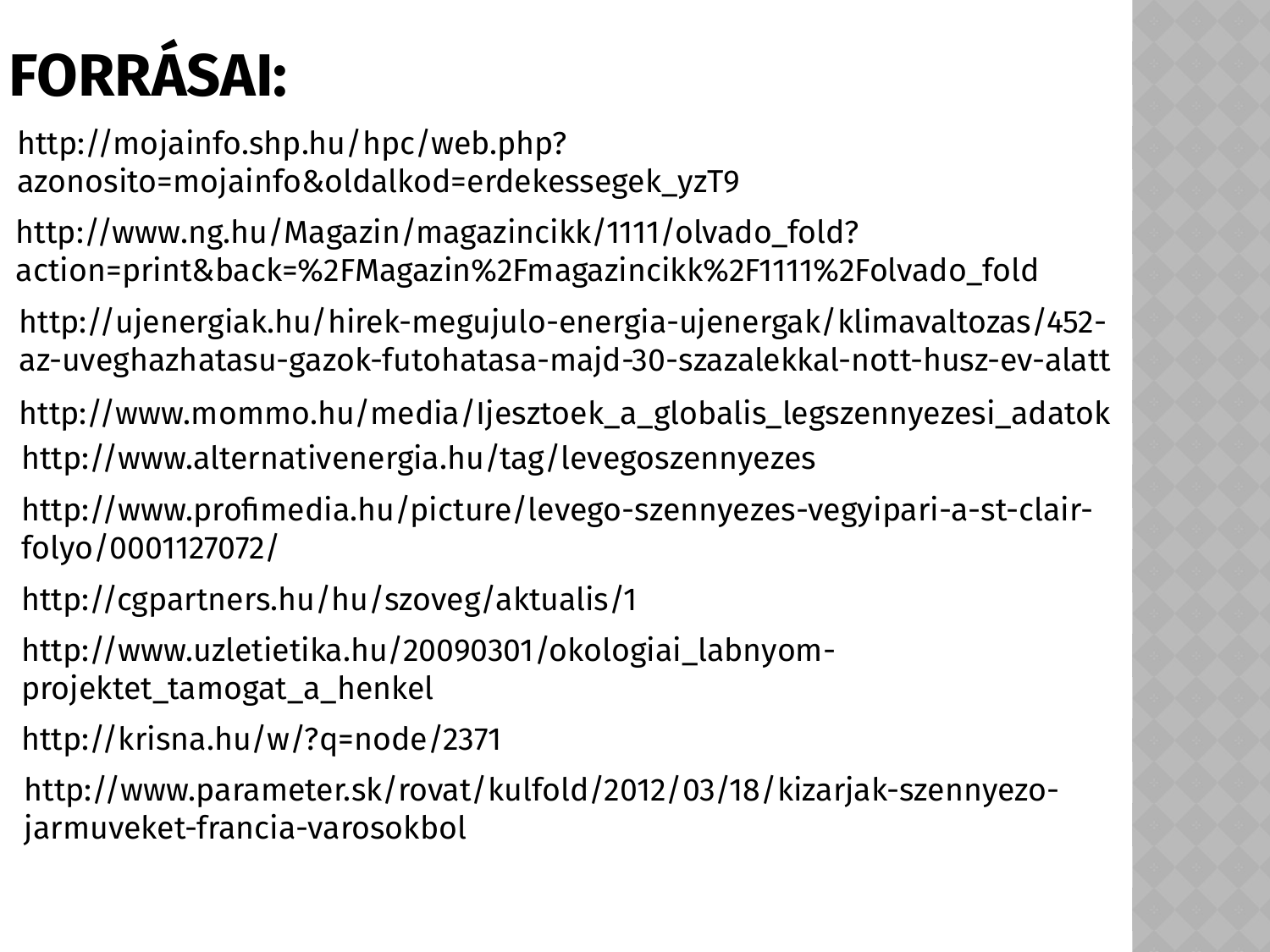

# Forrásai:
http://mojainfo.shp.hu/hpc/web.php?azonosito=mojainfo&oldalkod=erdekessegek_yzT9
http://www.ng.hu/Magazin/magazincikk/1111/olvado_fold?action=print&back=%2FMagazin%2Fmagazincikk%2F1111%2Folvado_fold
http://ujenergiak.hu/hirek-megujulo-energia-ujenergak/klimavaltozas/452-az-uveghazhatasu-gazok-futohatasa-majd-30-szazalekkal-nott-husz-ev-alatt
http://www.mommo.hu/media/Ijesztoek_a_globalis_legszennyezesi_adatok
http://www.alternativenergia.hu/tag/levegoszennyezes
http://www.profimedia.hu/picture/levego-szennyezes-vegyipari-a-st-clair-folyo/0001127072/
http://cgpartners.hu/hu/szoveg/aktualis/1
http://www.uzletietika.hu/20090301/okologiai_labnyom-projektet_tamogat_a_henkel
http://krisna.hu/w/?q=node/2371
http://www.parameter.sk/rovat/kulfold/2012/03/18/kizarjak-szennyezo-jarmuveket-francia-varosokbol